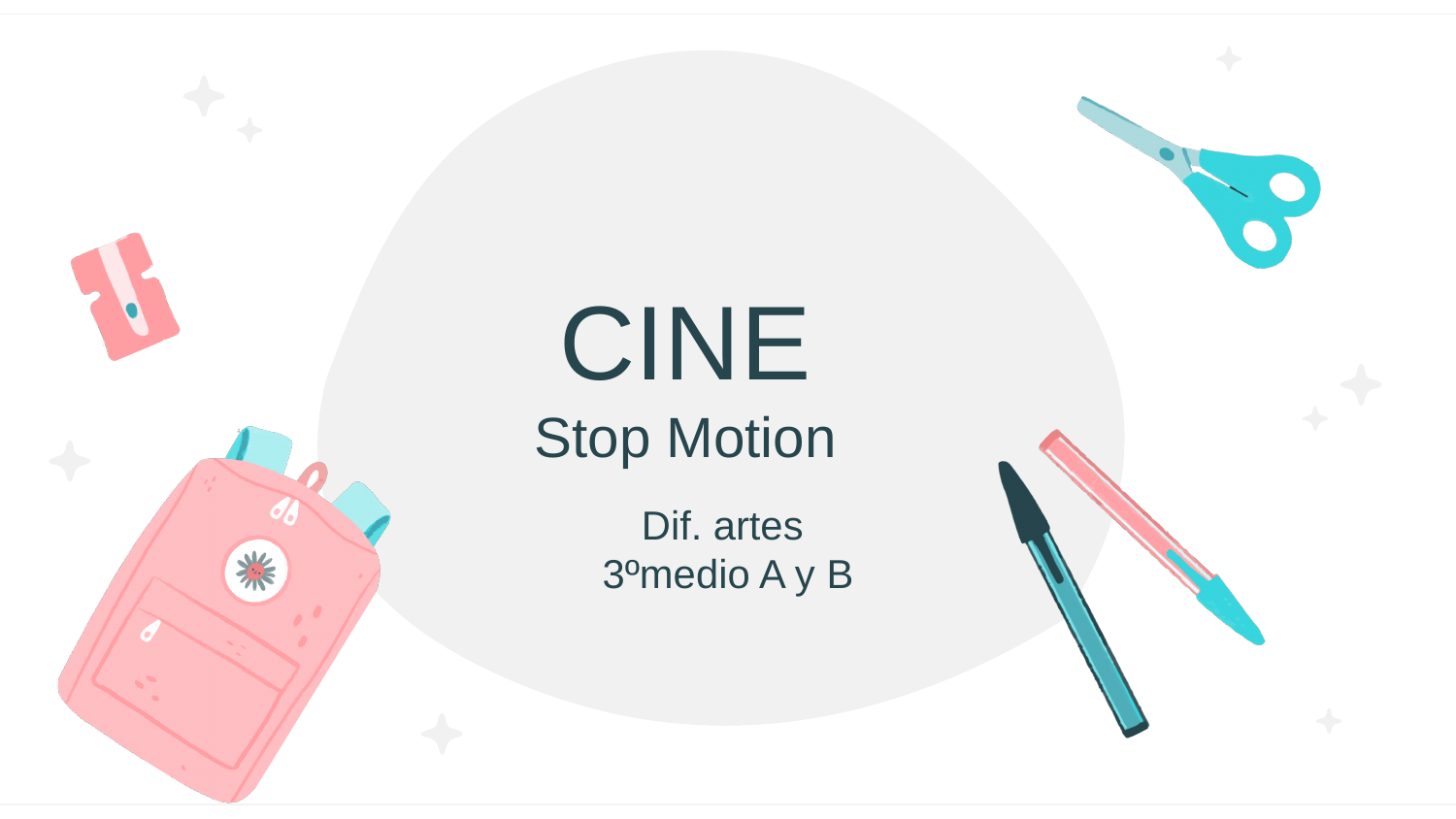

# CINE Stop Motion

Dif. artes
3ºmedio A y B